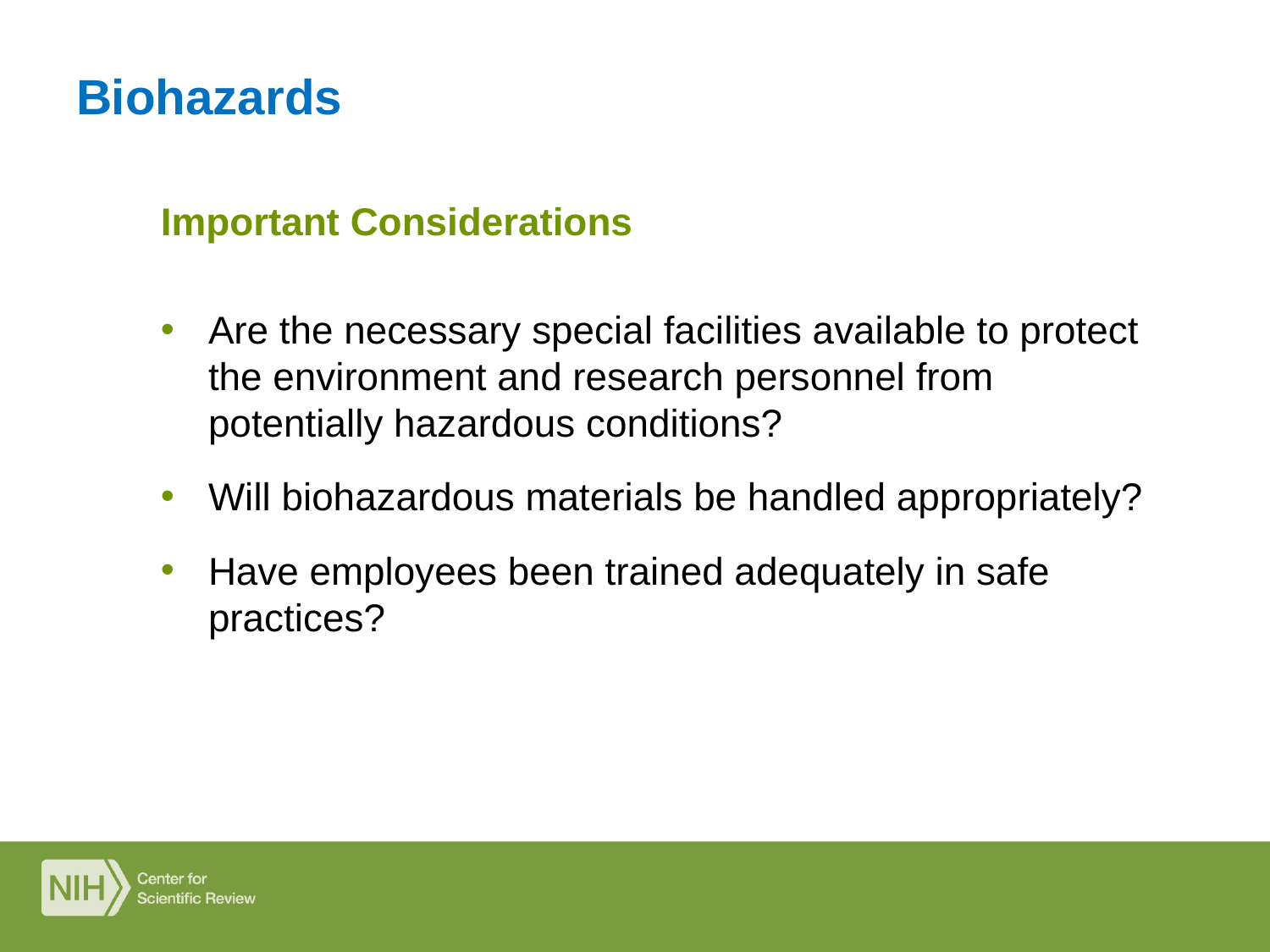

# Biohazards
Important Considerations

Are the necessary special facilities available to protect the environment and research personnel from potentially hazardous conditions?

Will biohazardous materials be handled appropriately?

Have employees been trained adequately in safe practices?